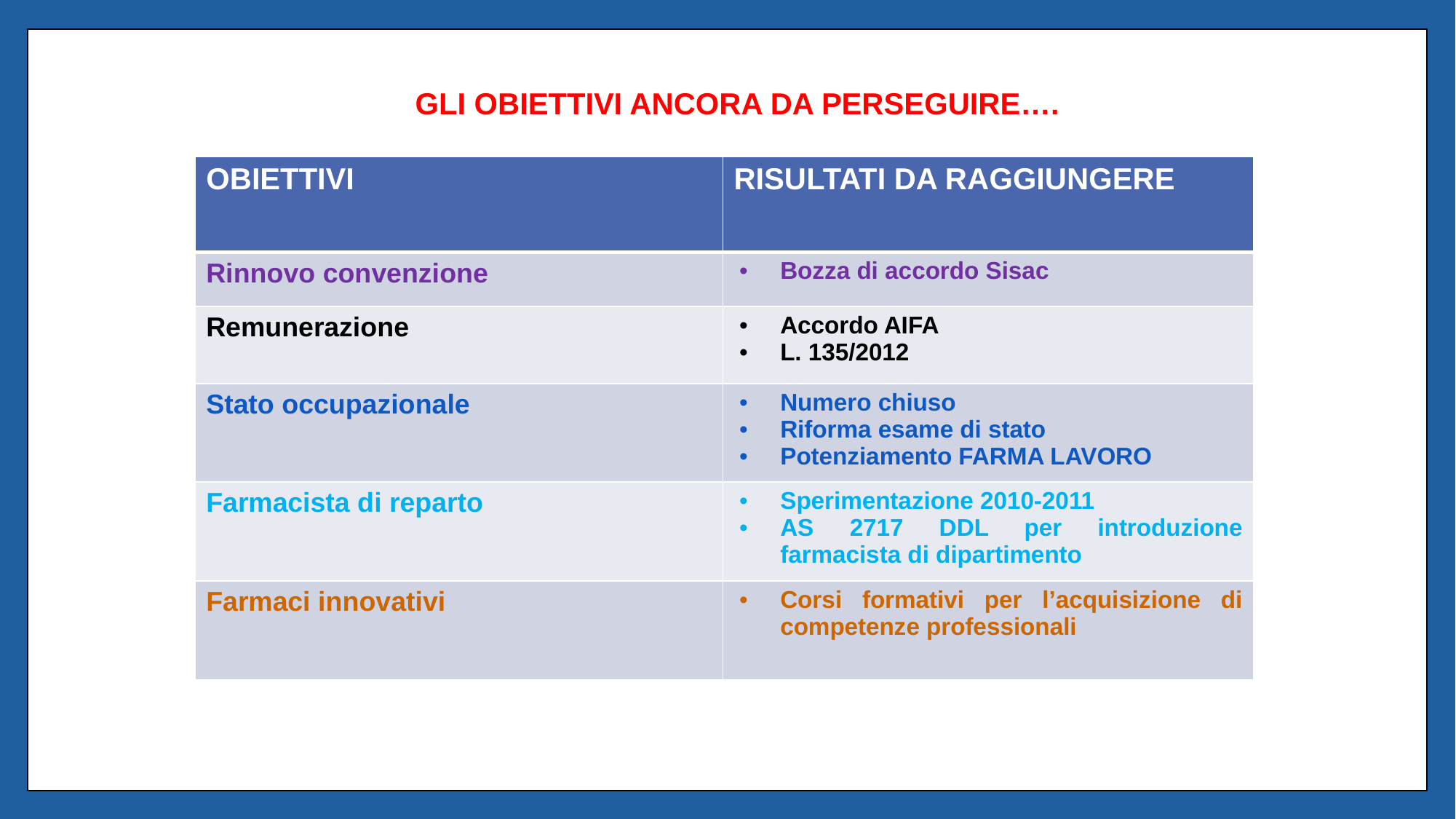

# GLI OBIETTIVI ANCORA DA PERSEGUIRE….

| OBIETTIVI | RISULTATI DA RAGGIUNGERE |
| --- | --- |
| Rinnovo convenzione | Bozza di accordo Sisac |
| Remunerazione | Accordo AIFA L. 135/2012 |
| Stato occupazionale | Numero chiuso Riforma esame di stato Potenziamento FARMA LAVORO |
| Farmacista di reparto | Sperimentazione 2010-2011 AS 2717 DDL per introduzione farmacista di dipartimento |
| Farmaci innovativi | Corsi formativi per l’acquisizione di competenze professionali |